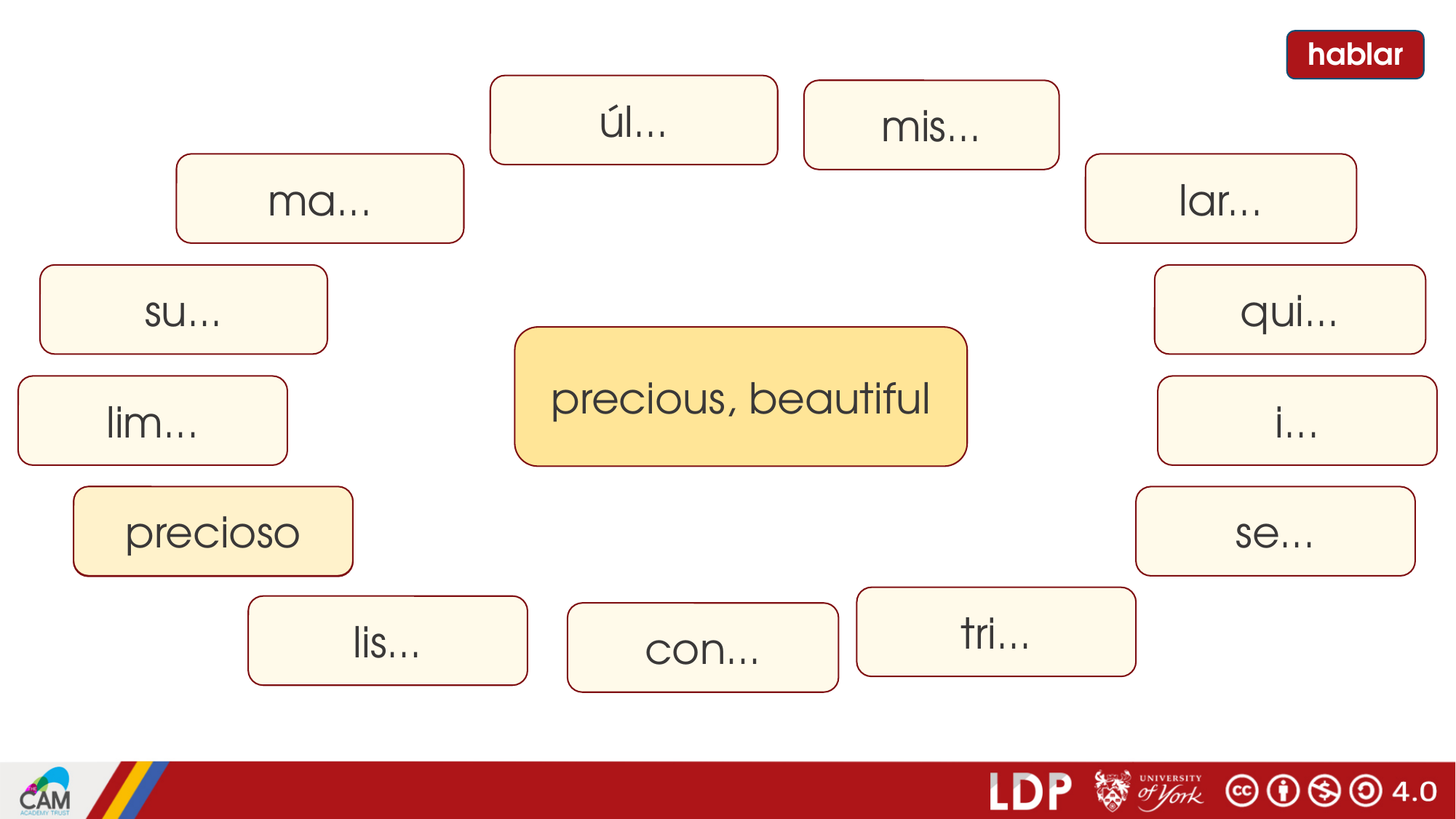

hablar

úl...
mis...
ma...
lar...
su...
qui...
precious, beautiful
lim...
i...
precioso
se...
pre...
tri...
lis...
con...
Vocabulario